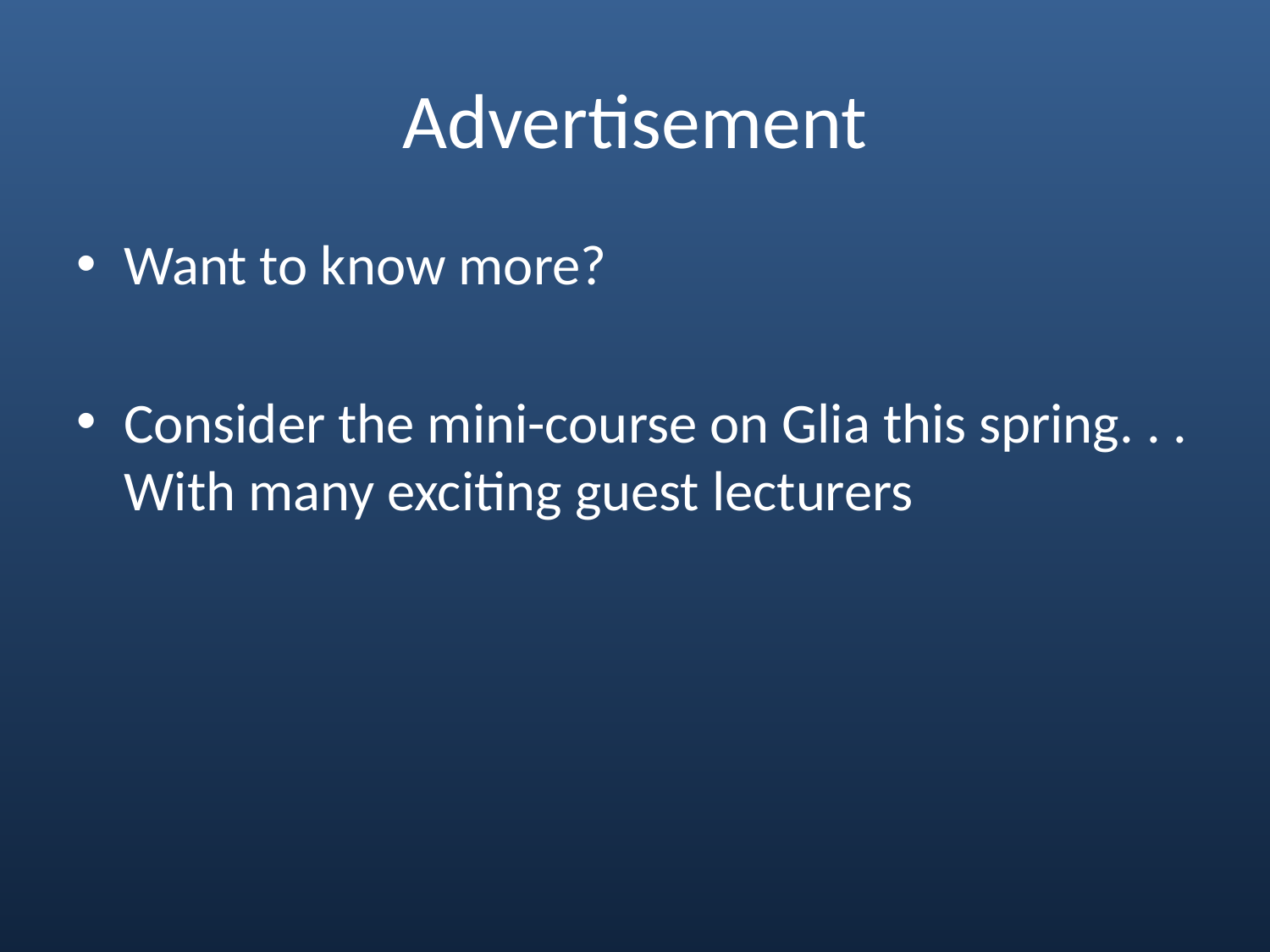

# Advertisement
Want to know more?

Consider the mini-course on Glia this spring. . . With many exciting guest lecturers